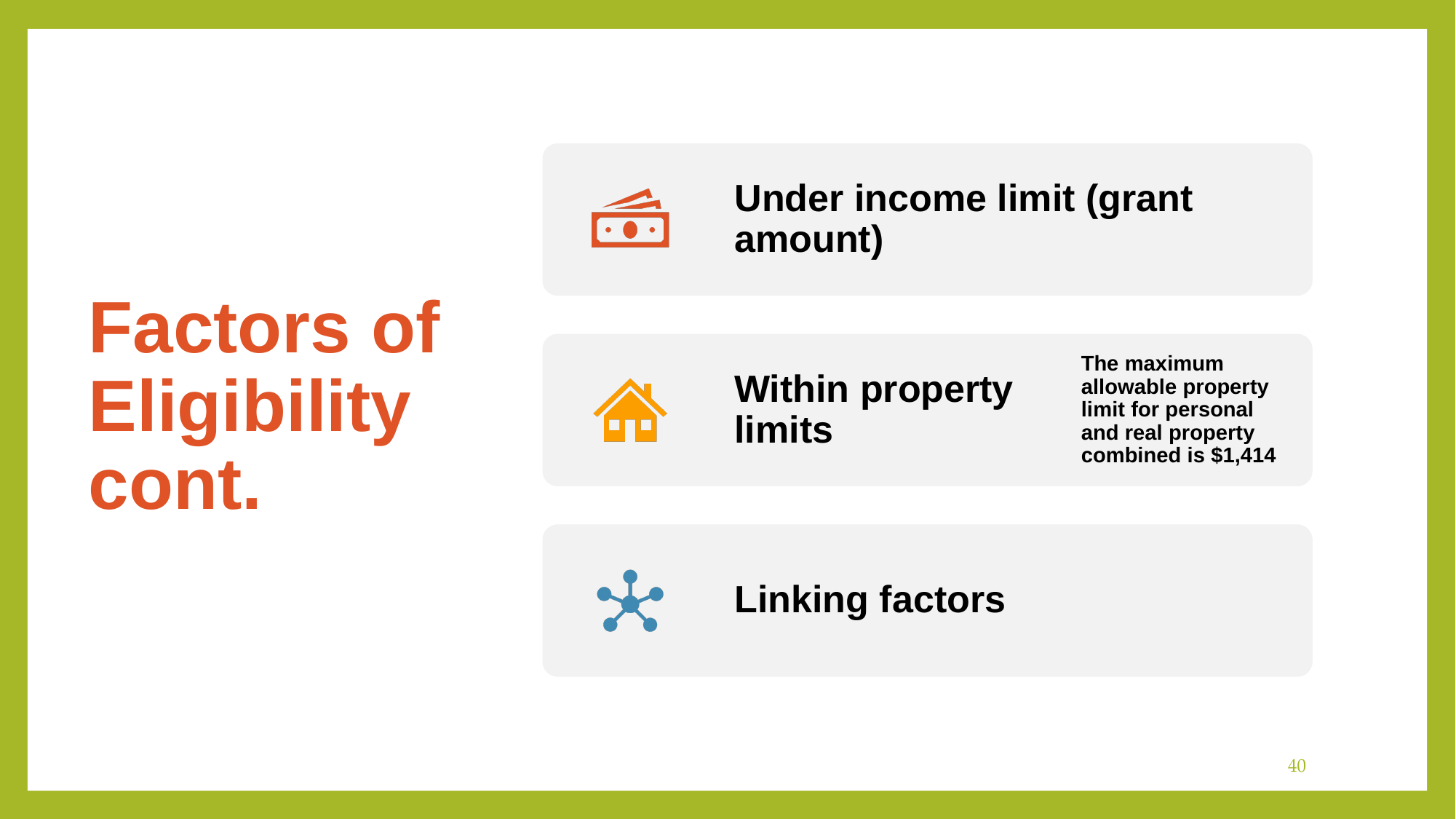

# Factors of Eligibility cont.
Under income limit (grant amount)
Within property limits
The maximum allowable property limit for personal and real property combined is $1,414
Linking factors
40